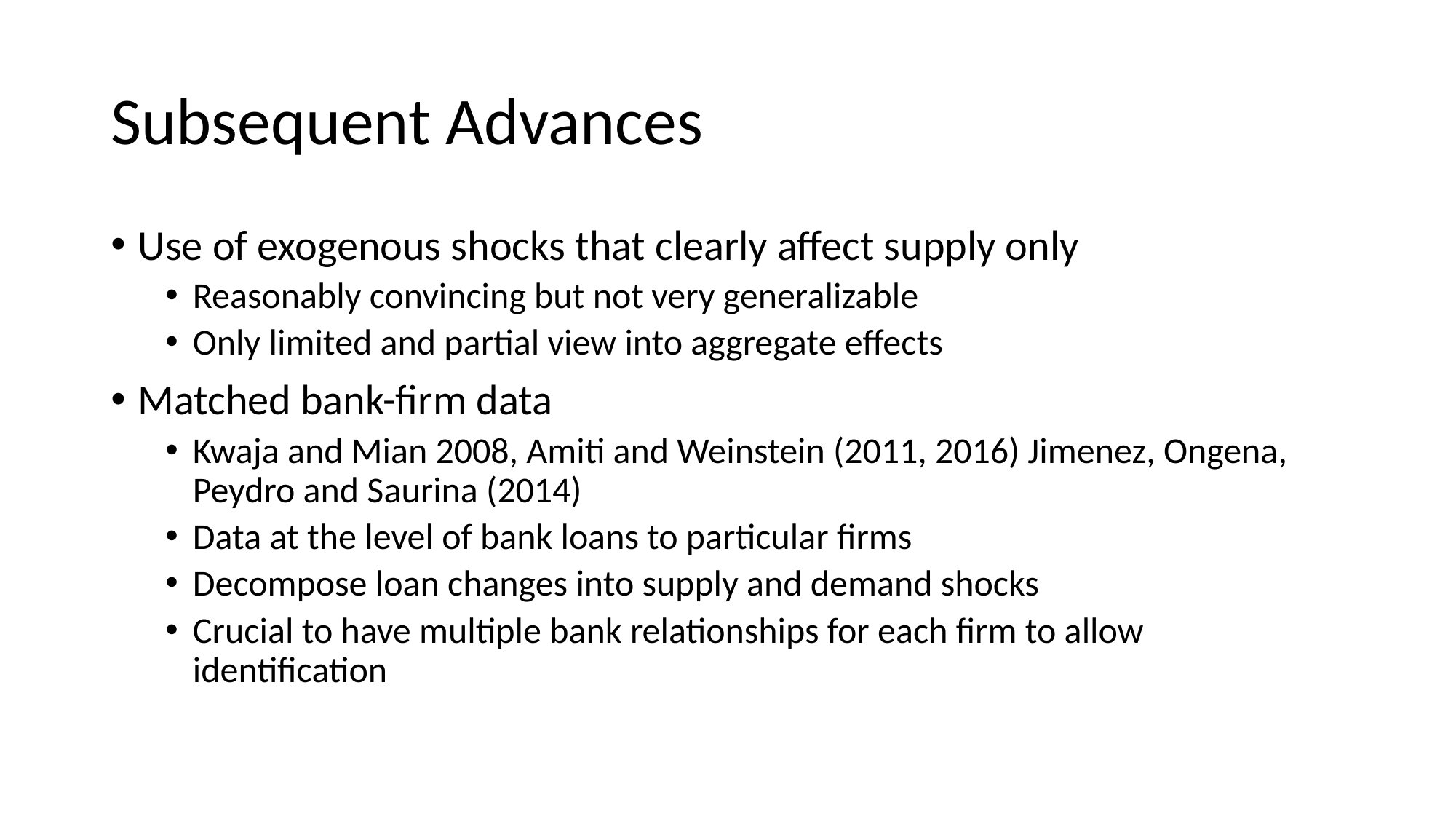

# Subsequent Advances
Use of exogenous shocks that clearly affect supply only
Reasonably convincing but not very generalizable
Only limited and partial view into aggregate effects
Matched bank-firm data
Kwaja and Mian 2008, Amiti and Weinstein (2011, 2016) Jimenez, Ongena, Peydro and Saurina (2014)
Data at the level of bank loans to particular firms
Decompose loan changes into supply and demand shocks
Crucial to have multiple bank relationships for each firm to allow identification